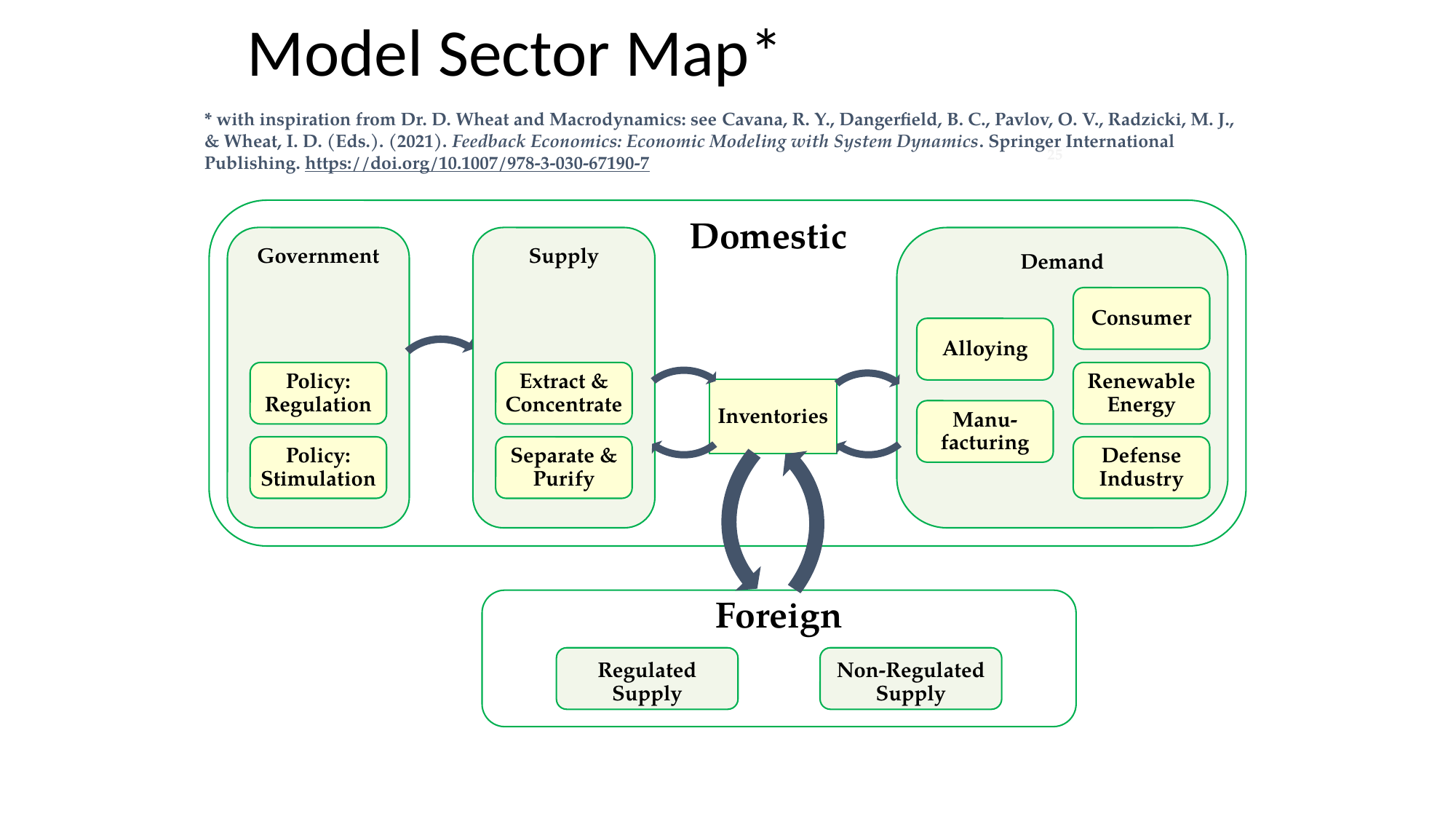

# Model Sector Map*
* with inspiration from Dr. D. Wheat and Macrodynamics: see Cavana, R. Y., Dangerfield, B. C., Pavlov, O. V., Radzicki, M. J., & Wheat, I. D. (Eds.). (2021). Feedback Economics: Economic Modeling with System Dynamics. Springer International Publishing. https://doi.org/10.1007/978-3-030-67190-7

25
Domestic
Government
Supply
Demand
Consumer
Alloying

Policy: Regulation
Extract & Concentrate
Renewable Energy

Inventories

Manu-facturing

Policy: Stimulation
Separate & Purify
Defense Industry
Foreign
Regulated
Supply
Non-Regulated Supply